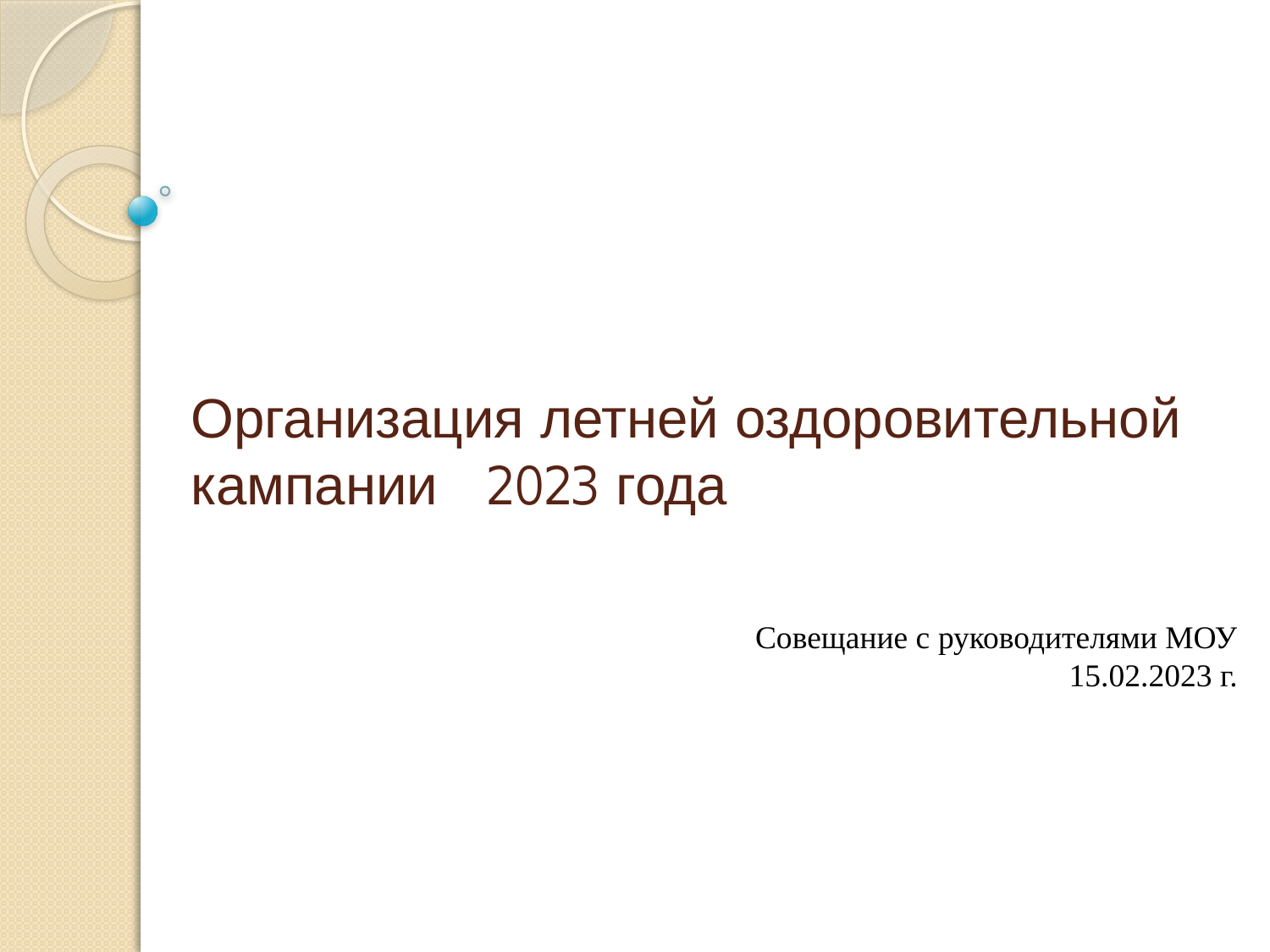

# Организация летней оздоровительной кампании   2023 года
Совещание с руководителями МОУ
15.02.2023 г.